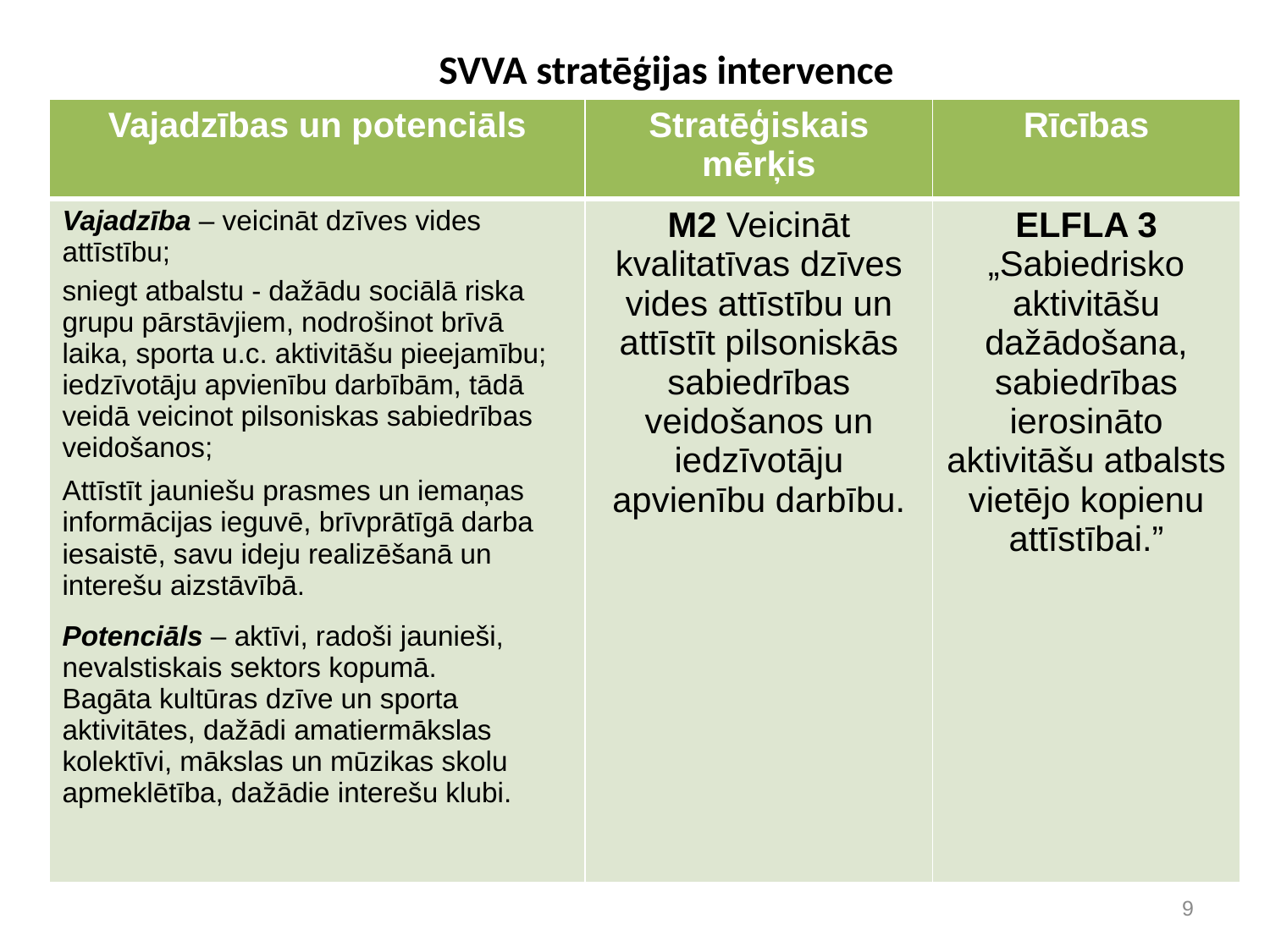

# SVVA stratēģijas intervence
| Vajadzības un potenciāls | Stratēģiskais mērķis | Rīcības |
| --- | --- | --- |
| Vajadzība – veicināt dzīves vides attīstību; sniegt atbalstu - dažādu sociālā riska grupu pārstāvjiem, nodrošinot brīvā laika, sporta u.c. aktivitāšu pieejamību; iedzīvotāju apvienību darbībām, tādā veidā veicinot pilsoniskas sabiedrības veidošanos; Attīstīt jauniešu prasmes un iemaņas informācijas ieguvē, brīvprātīgā darba iesaistē, savu ideju realizēšanā un interešu aizstāvībā. Potenciāls – aktīvi, radoši jaunieši, nevalstiskais sektors kopumā. Bagāta kultūras dzīve un sporta aktivitātes, dažādi amatiermākslas kolektīvi, mākslas un mūzikas skolu apmeklētība, dažādie interešu klubi. | M2 Veicināt kvalitatīvas dzīves vides attīstību un attīstīt pilsoniskās sabiedrības veidošanos un iedzīvotāju apvienību darbību. | ELFLA 3 „Sabiedrisko aktivitāšu dažādošana, sabiedrības ierosināto aktivitāšu atbalsts vietējo kopienu attīstībai.” |
9